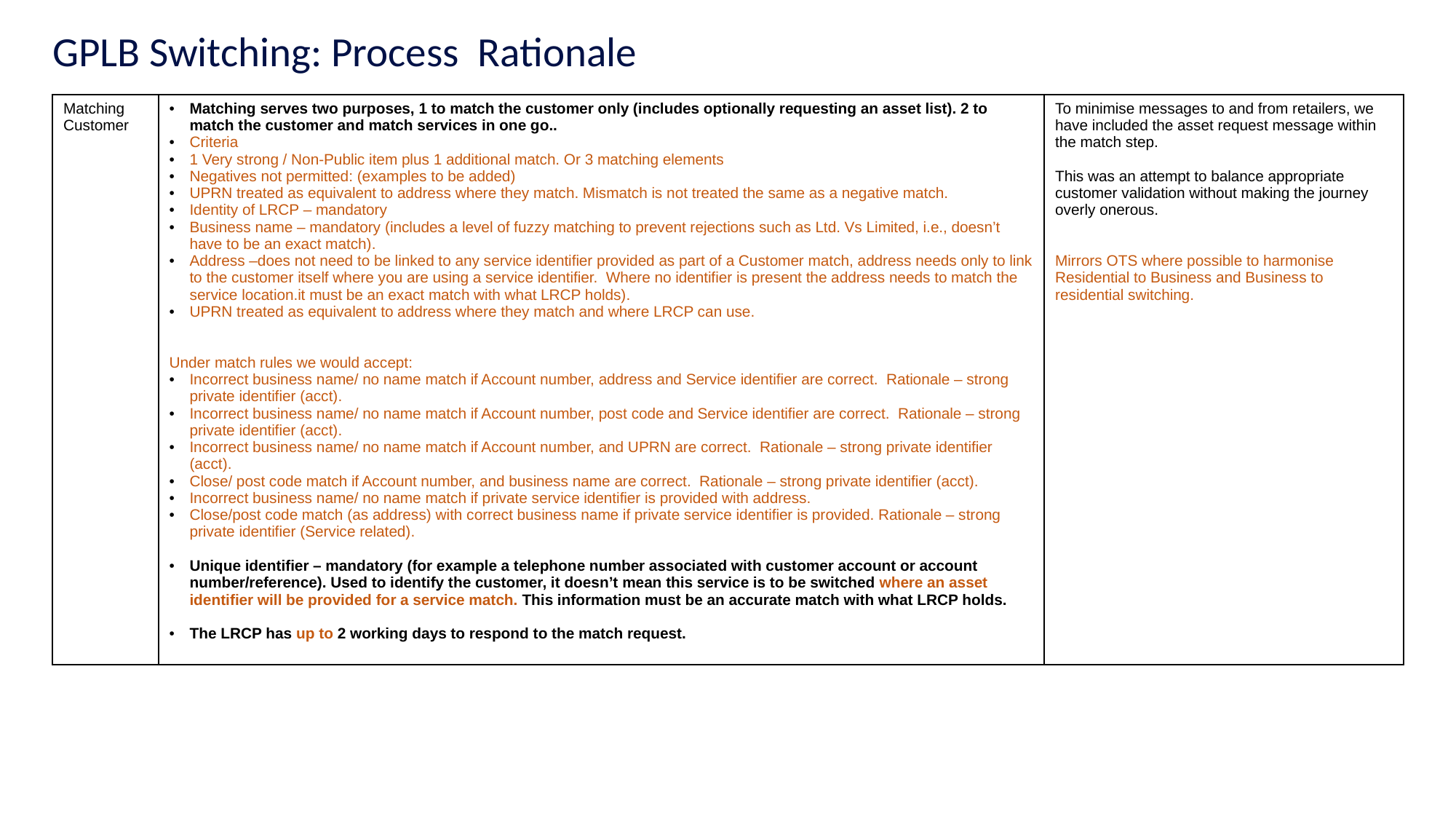

GPLB Switching: Process  Rationale
| Matching Customer | Matching serves two purposes, 1 to match the customer only (includes optionally requesting an asset list). 2 to match the customer and match services in one go.. Criteria 1 Very strong / Non-Public item plus 1 additional match. Or 3 matching elements Negatives not permitted: (examples to be added) UPRN treated as equivalent to address where they match. Mismatch is not treated the same as a negative match. Identity of LRCP – mandatory Business name – mandatory (includes a level of fuzzy matching to prevent rejections such as Ltd. Vs Limited, i.e., doesn’t have to be an exact match). Address –does not need to be linked to any service identifier provided as part of a Customer match, address needs only to link to the customer itself where you are using a service identifier. Where no identifier is present the address needs to match the service location.it must be an exact match with what LRCP holds). UPRN treated as equivalent to address where they match and where LRCP can use. Under match rules we would accept: Incorrect business name/ no name match if Account number, address and Service identifier are correct. Rationale – strong private identifier (acct). Incorrect business name/ no name match if Account number, post code and Service identifier are correct. Rationale – strong private identifier (acct). Incorrect business name/ no name match if Account number, and UPRN are correct. Rationale – strong private identifier (acct). Close/ post code match if Account number, and business name are correct. Rationale – strong private identifier (acct). Incorrect business name/ no name match if private service identifier is provided with address. Close/post code match (as address) with correct business name if private service identifier is provided. Rationale – strong private identifier (Service related). Unique identifier – mandatory (for example a telephone number associated with customer account or account number/reference). Used to identify the customer, it doesn’t mean this service is to be switched where an asset identifier will be provided for a service match. This information must be an accurate match with what LRCP holds. The LRCP has up to 2 working days to respond to the match request. | To minimise messages to and from retailers, we have included the asset request message within the match step. This was an attempt to balance appropriate customer validation without making the journey overly onerous. Mirrors OTS where possible to harmonise Residential to Business and Business to residential switching. |
| --- | --- | --- |